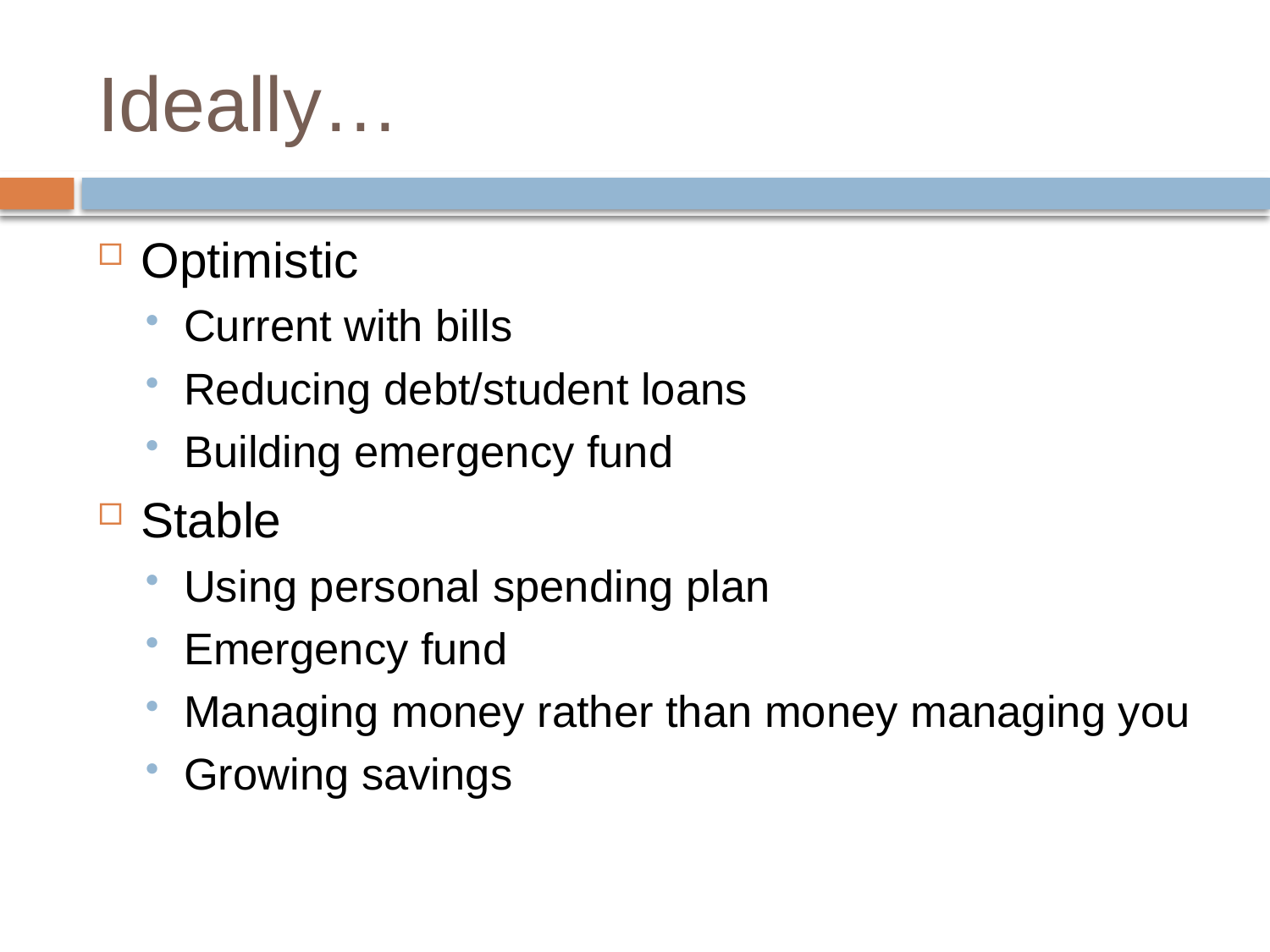

# Ideally…
Optimistic
Current with bills
Reducing debt/student loans
Building emergency fund
Stable
Using personal spending plan
Emergency fund
Managing money rather than money managing you
Growing savings